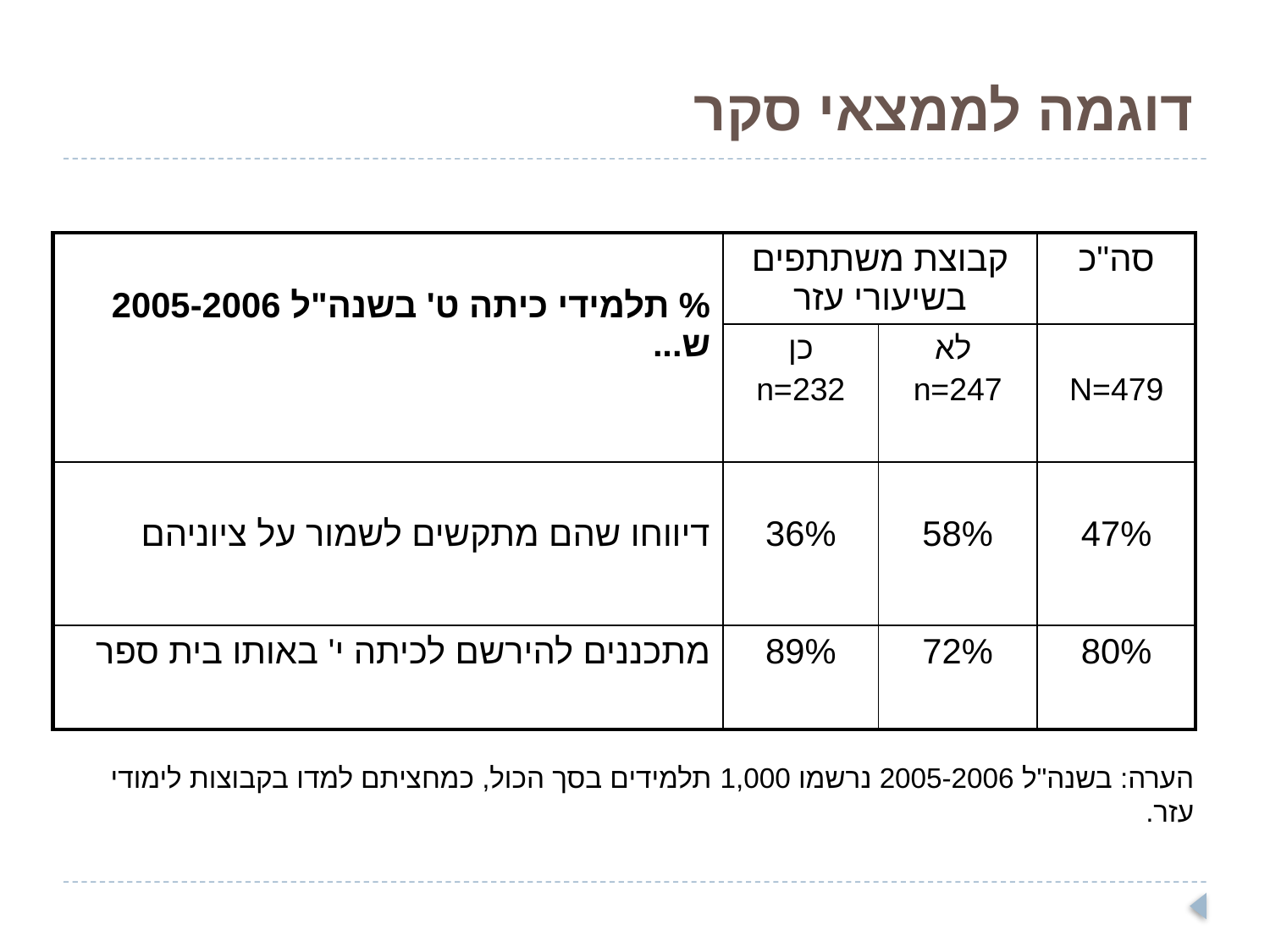

# דוגמה לממצאי סקר
| % תלמידי כיתה ט' בשנה"ל 2005-2006 ש... | קבוצת משתתפים בשיעורי עזר |  | סה"כ |
| --- | --- | --- | --- |
|  | כן n=232 | לא n=247 | N=479 |
| דיווחו שהם מתקשים לשמור על ציוניהם | 36% | 58% | 47% |
| מתכננים להירשם לכיתה י' באותו בית ספר | 89% | 72% | 80% |
הערה: בשנה"ל 2005-2006 נרשמו 1,000 תלמידים בסך הכול, כמחציתם למדו בקבוצות לימודי עזר.